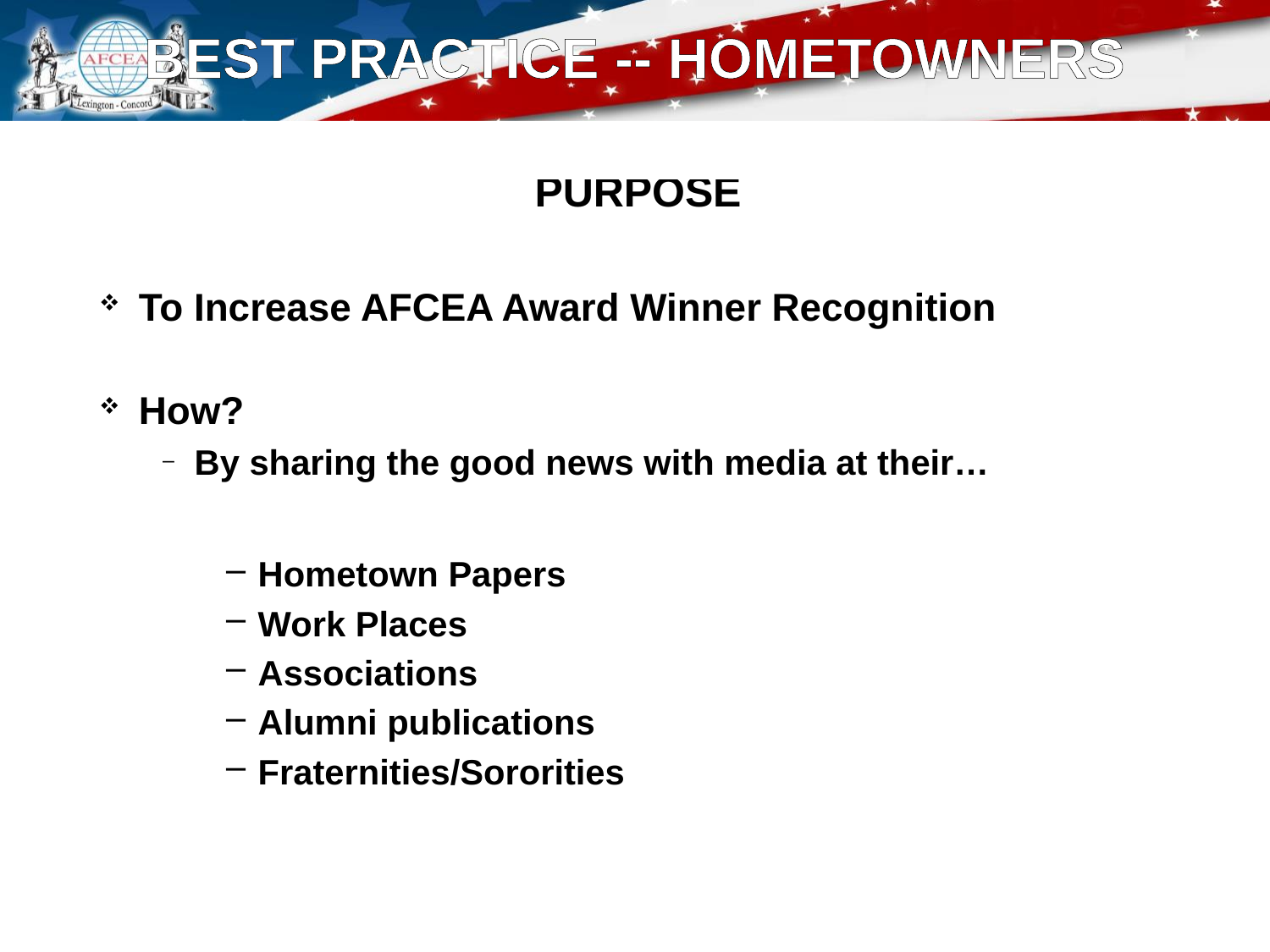

# Best Practice -- Hometowners

PURPOSE

To Increase AFCEA Award Winner Recognition

How?
By sharing the good news with media at their…

Hometown Papers
Work Places
Associations
Alumni publications
Fraternities/Sororities